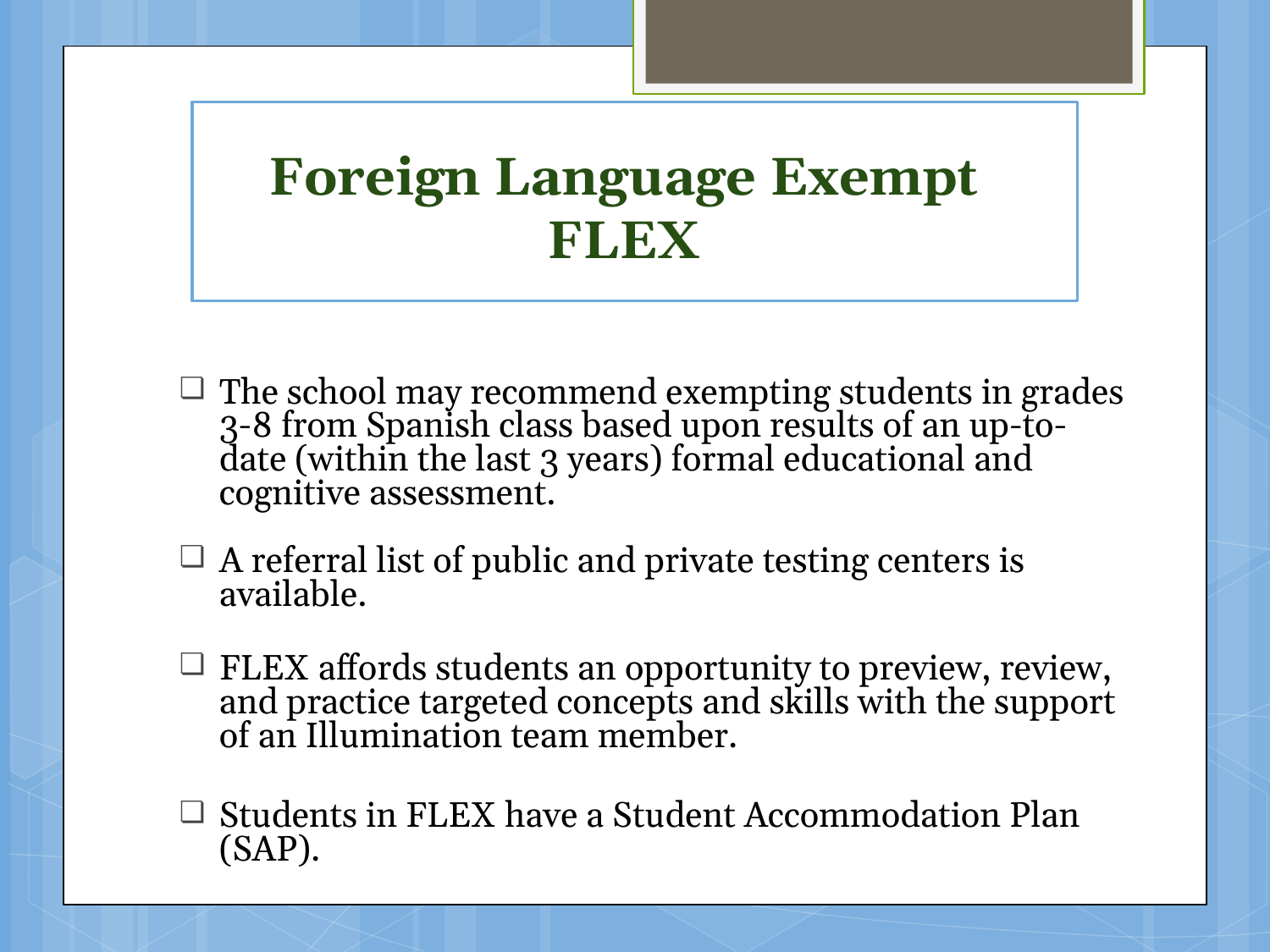

# Foreign Language Exempt FLEX

The school may recommend exempting students in grades 3-8 from Spanish class based upon results of an up-to-date (within the last 3 years) formal educational and cognitive assessment.

A referral list of public and private testing centers is available.

FLEX affords students an opportunity to preview, review, and practice targeted concepts and skills with the support of an Illumination team member.

Students in FLEX have a Student Accommodation Plan (SAP).